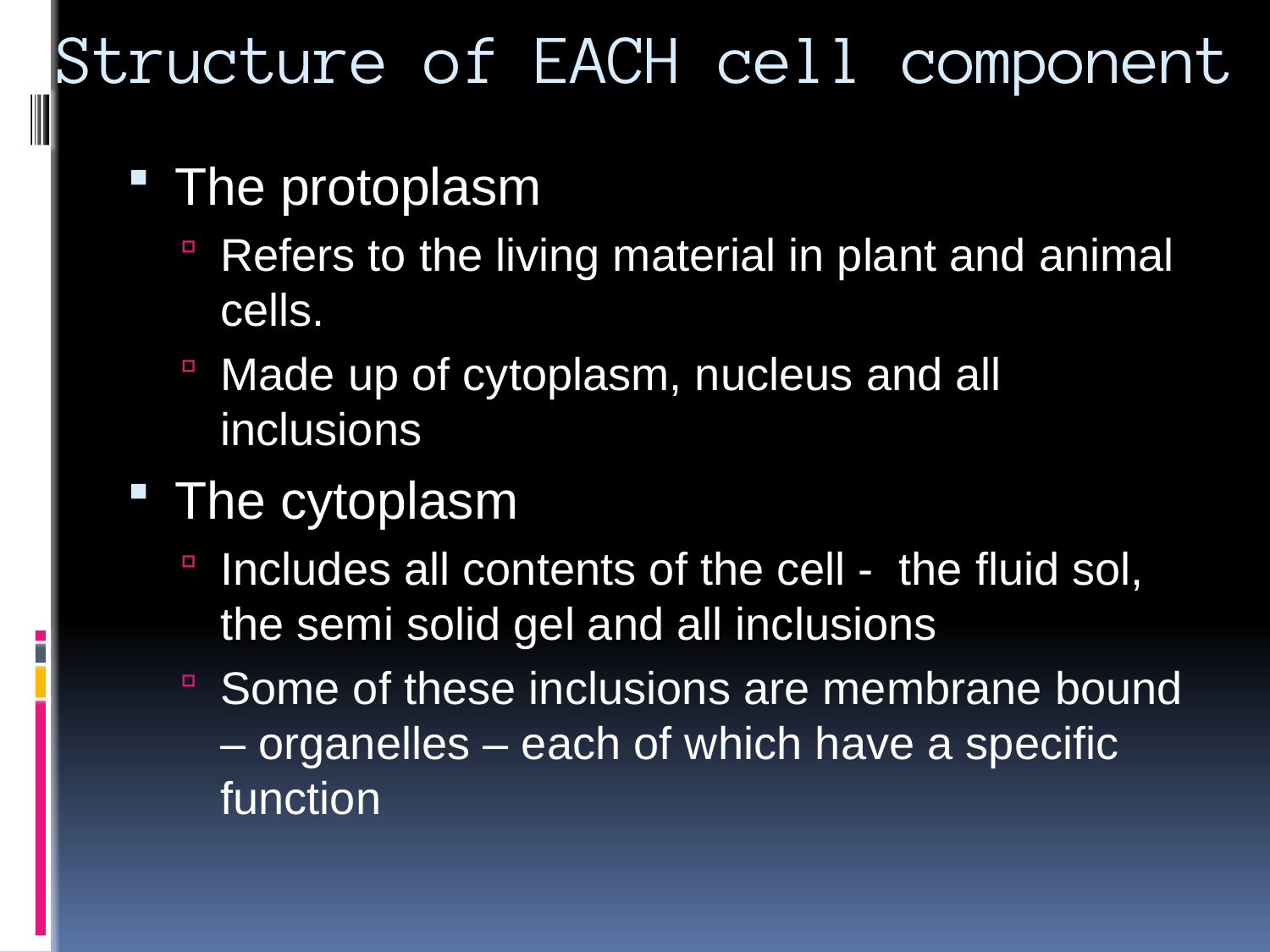

# Structure of EACH cell component
The protoplasm
Refers to the living material in plant and animal cells.
Made up of cytoplasm, nucleus and all inclusions
The cytoplasm
Includes all contents of the cell -  the fluid sol,  the semi solid gel and all inclusions
Some of these inclusions are membrane bound – organelles – each of which have a specific function